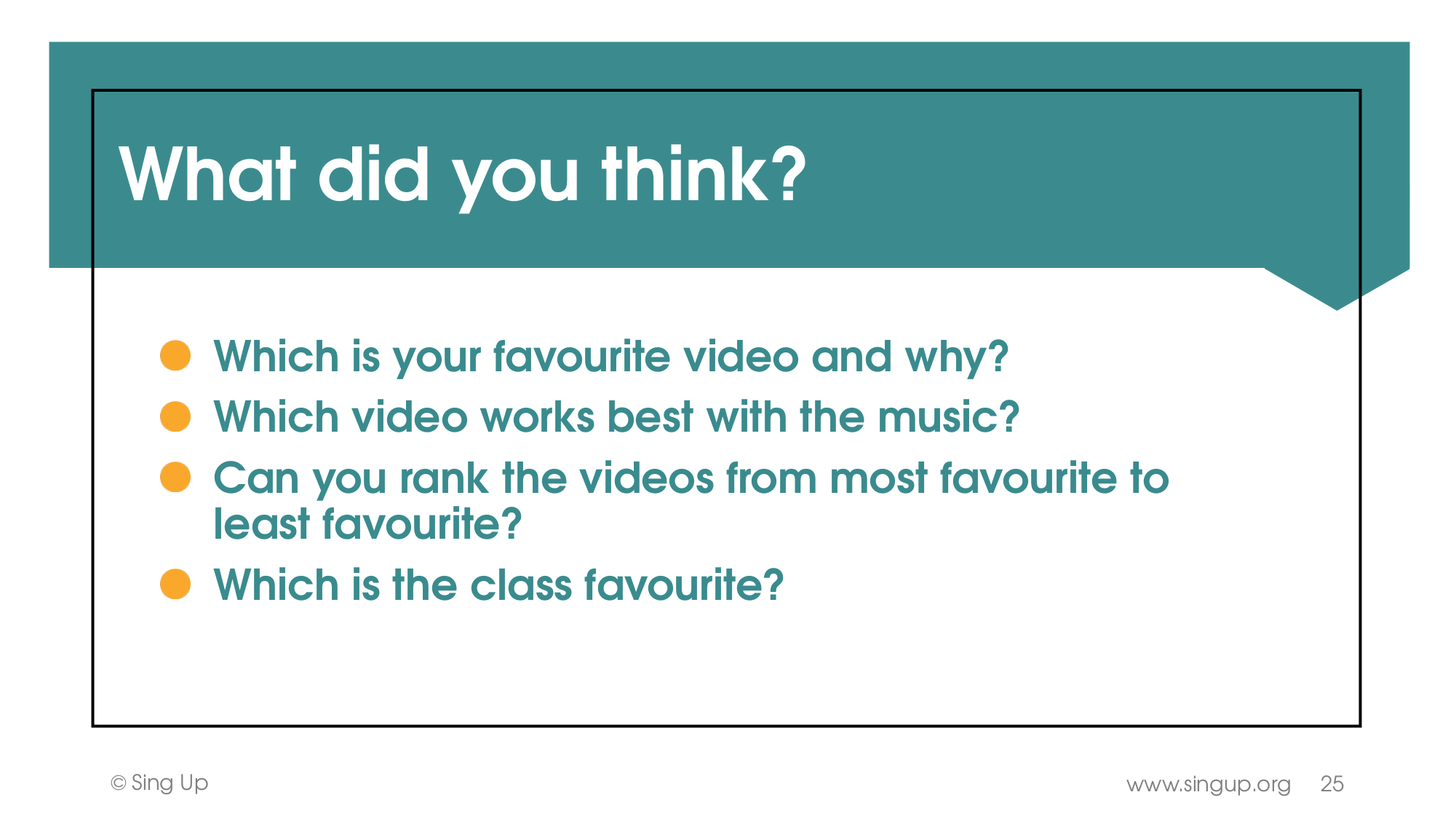

# What did you think?
Which is your favourite video and why?
Which video works best with the music?
Can you rank the videos from most favourite to least favourite?
Which is the class favourite?